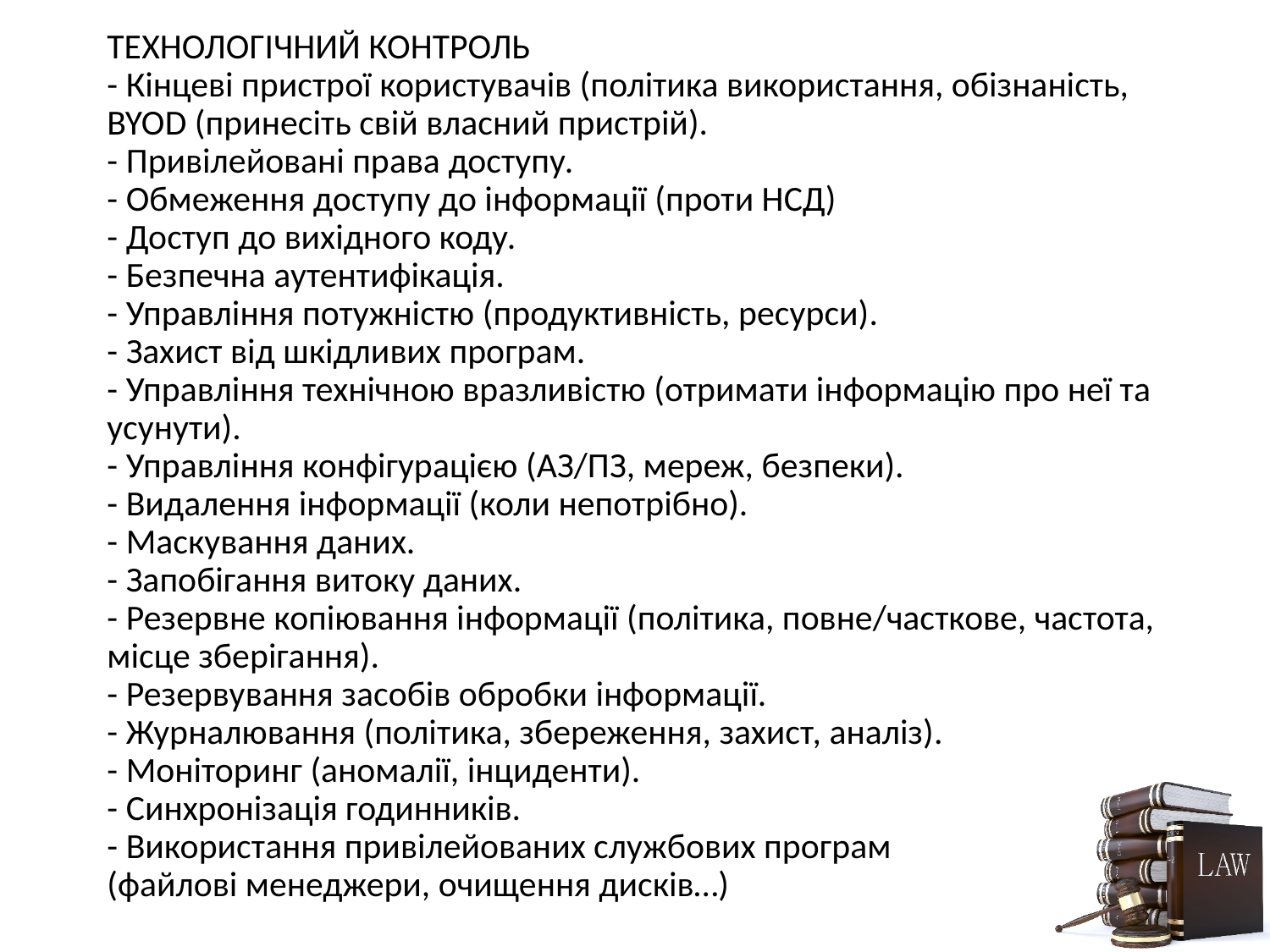

# ТЕХНОЛОГІЧНИЙ КОНТРОЛЬ - Кінцеві пристрої користувачів (політика використання, обізнаність, BYOD (принесіть свій власний пристрій). - Привілейовані права доступу. - Обмеження доступу до інформації (проти НСД) - Доступ до вихідного коду. - Безпечна аутентифікація. - Управління потужністю (продуктивність, ресурси). - Захист від шкідливих програм. - Управління технічною вразливістю (отримати інформацію про неї та усунути). - Управління конфігурацією (АЗ/ПЗ, мереж, безпеки). - Видалення інформації (коли непотрібно). - Маскування даних. - Запобігання витоку даних. - Резервне копіювання інформації (політика, повне/часткове, частота, місце зберігання). - Резервування засобів обробки інформації. - Журналювання (політика, збереження, захист, аналіз). - Моніторинг (аномалії, інциденти). - Синхронізація годинників. - Використання привілейованих службових програм (файлові менеджери, очищення дисків…)